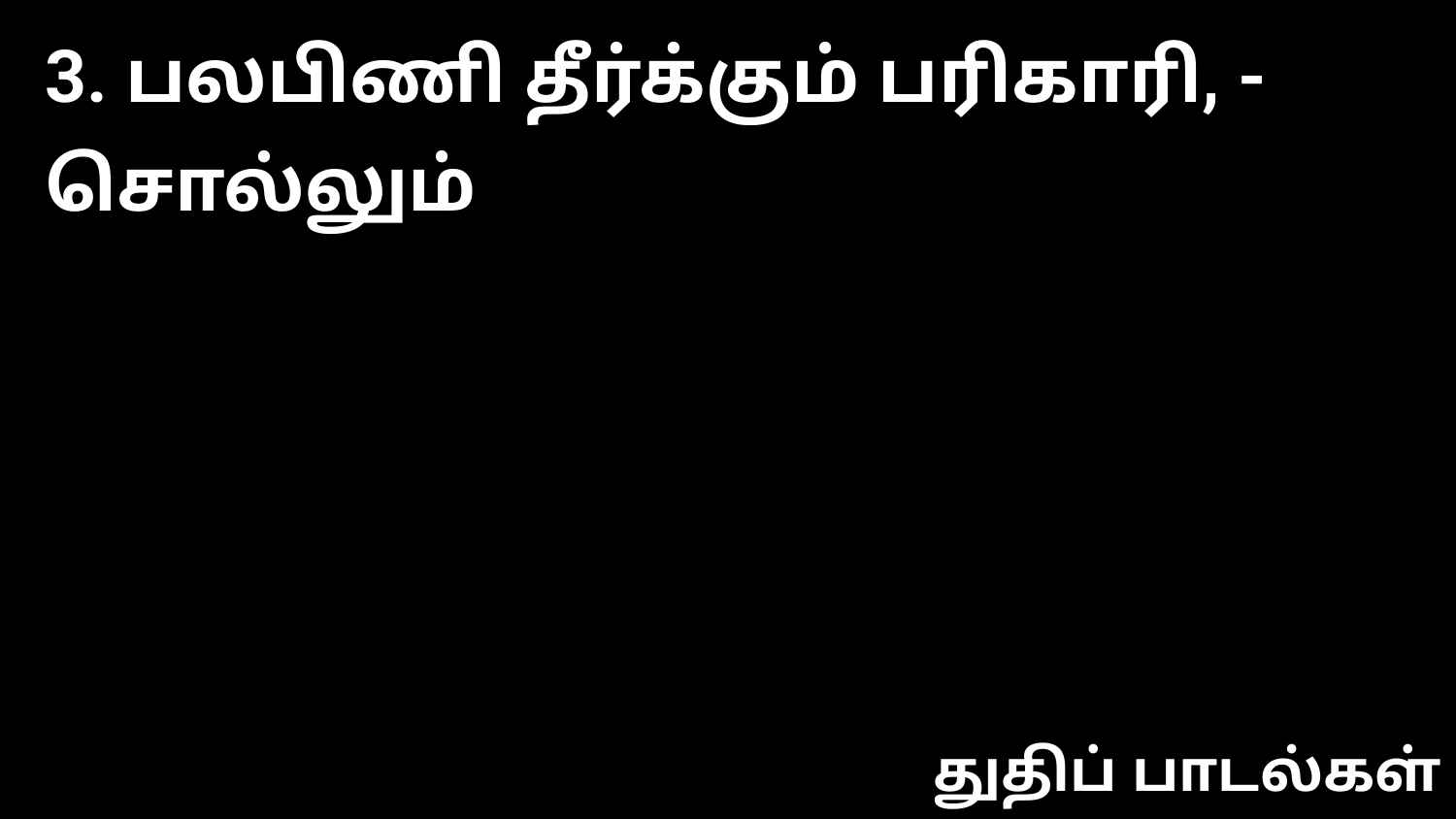

3. பலபிணி தீர்க்கும் பரிகாரி, - சொல்லும்
துதிப் பாடல்கள்